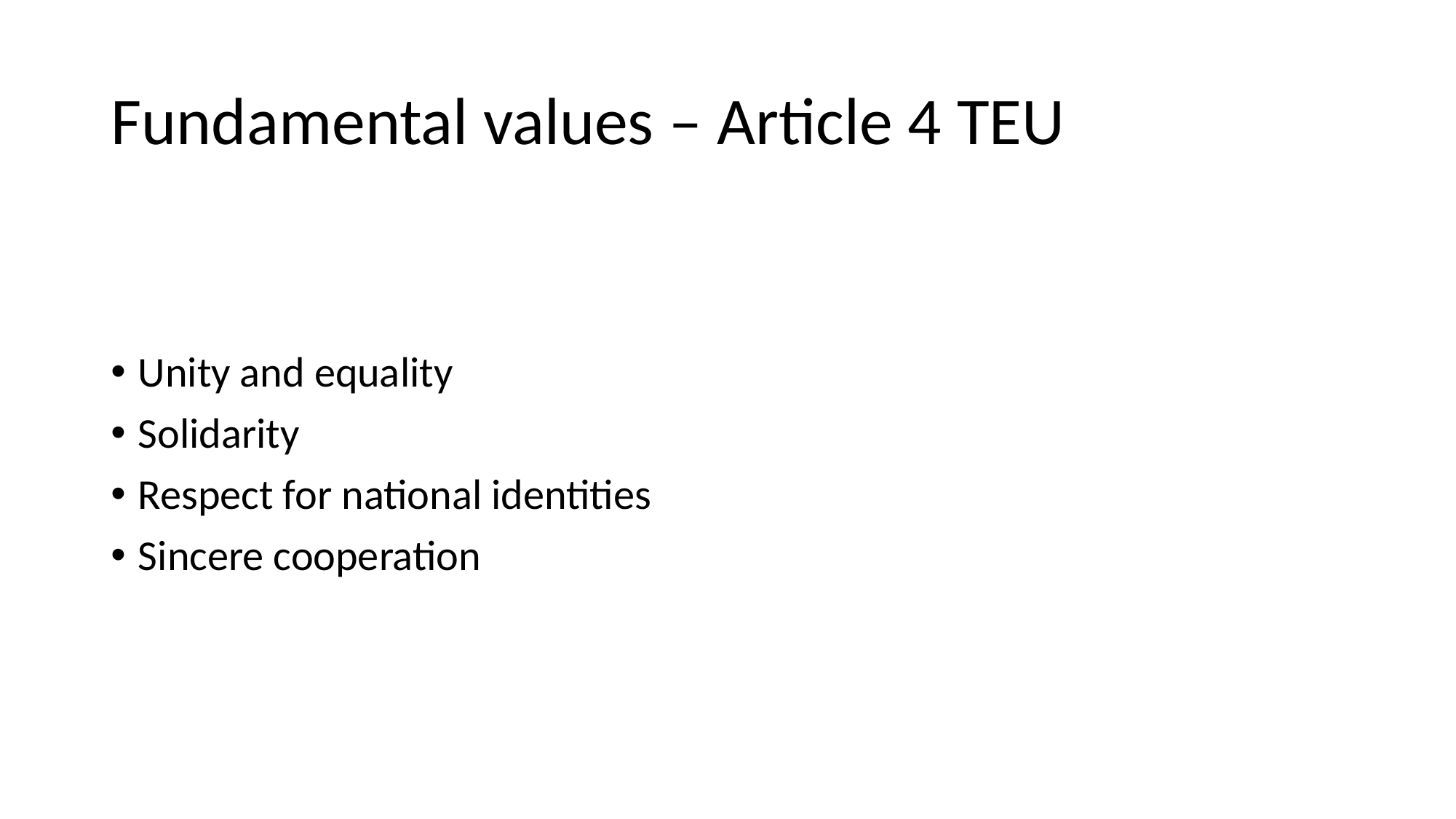

# Fundamental values – Article 4 TEU

Unity and equality
Solidarity
Respect for national identities
Sincere cooperation